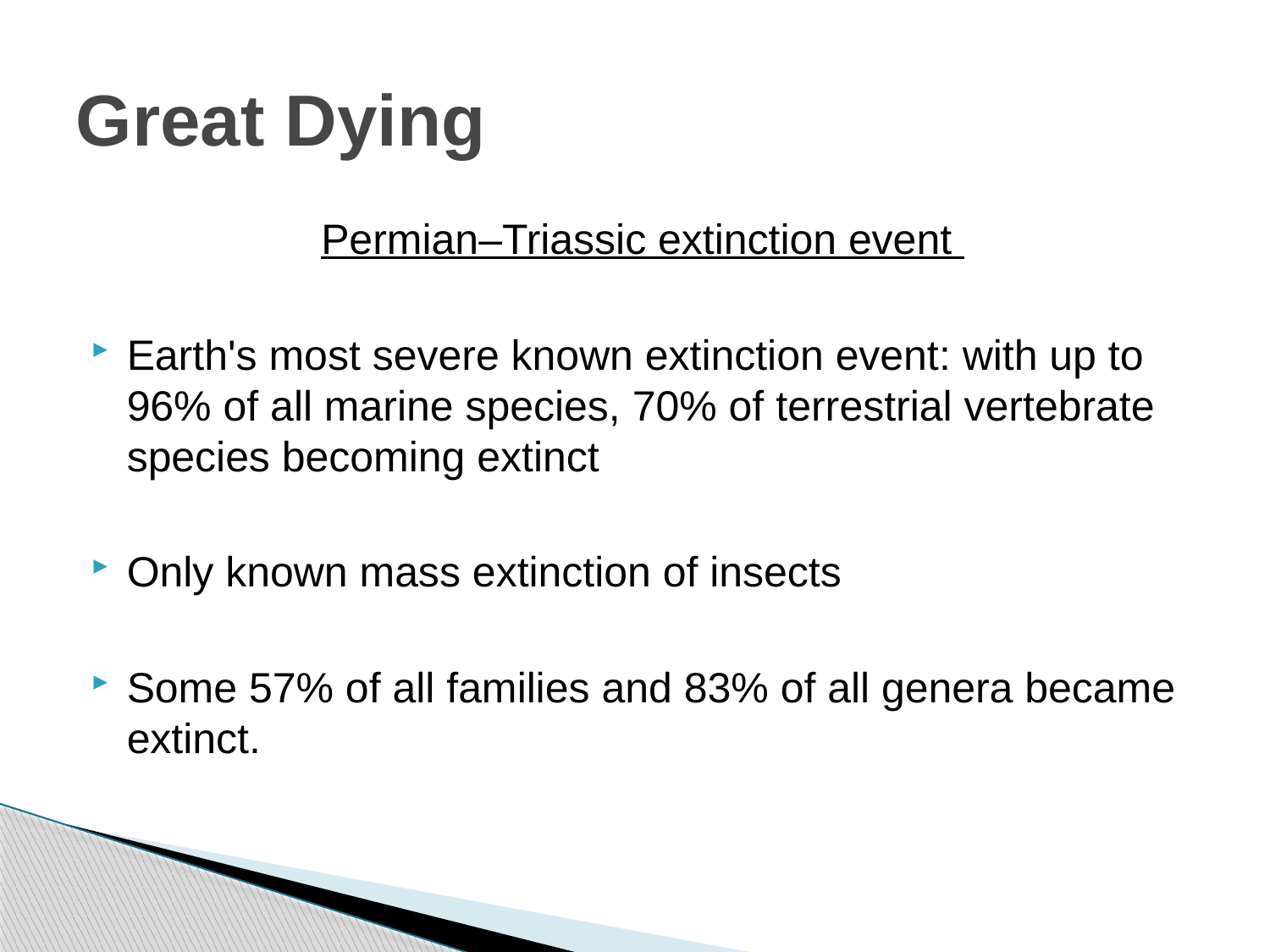

# Great Dying
Permian–Triassic extinction event

Earth's most severe known extinction event: with up to 96% of all marine species, 70% of terrestrial vertebrate species becoming extinct

Only known mass extinction of insects

Some 57% of all families and 83% of all genera became extinct.